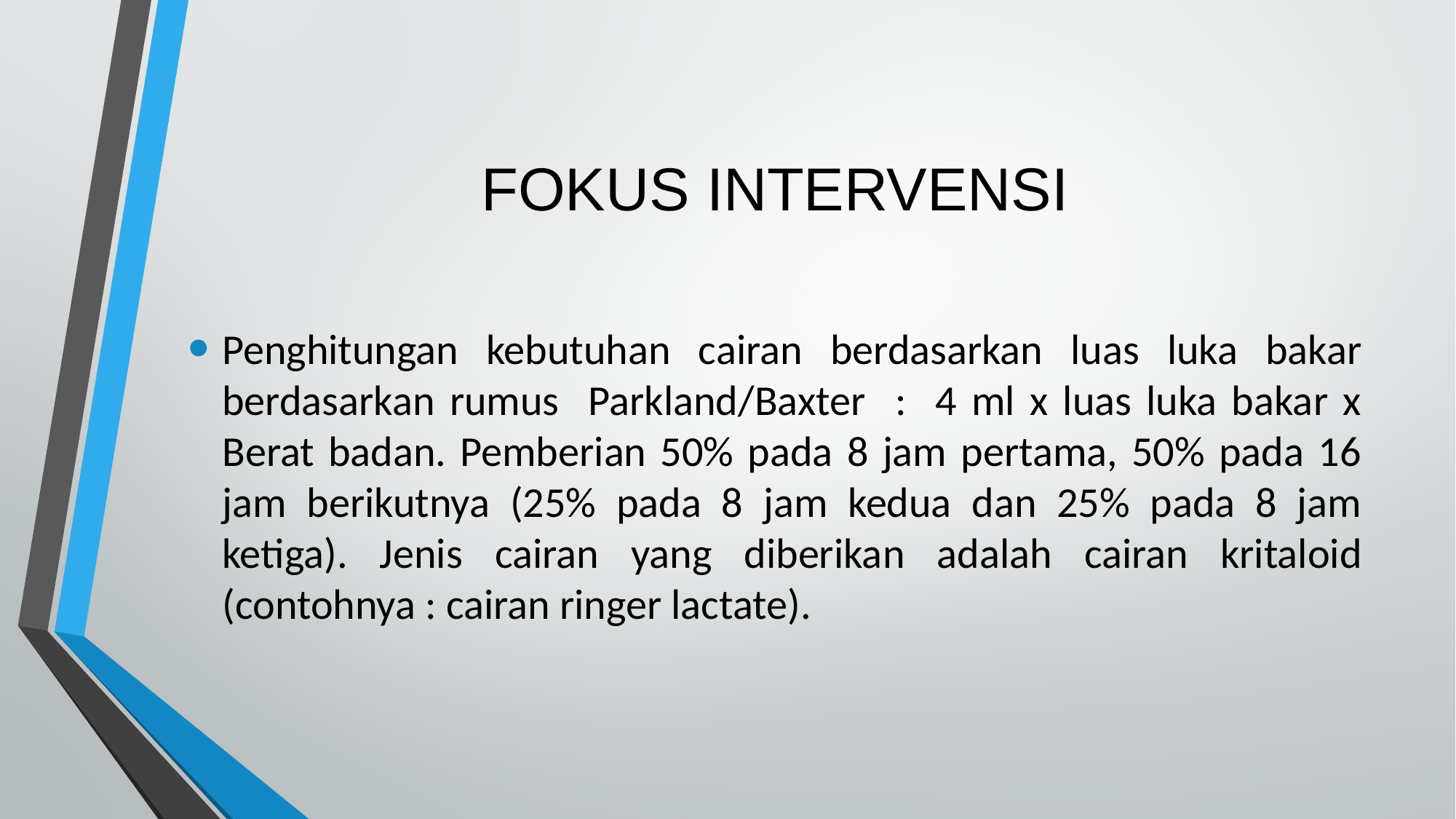

# FOKUS INTERVENSI
Penghitungan kebutuhan cairan berdasarkan luas luka bakar berdasarkan rumus  Parkland/Baxter  :  4 ml x luas luka bakar x Berat badan. Pemberian 50% pada 8 jam pertama, 50% pada 16 jam berikutnya (25% pada 8 jam kedua dan 25% pada 8 jam ketiga). Jenis cairan yang diberikan adalah cairan kritaloid (contohnya : cairan ringer lactate).